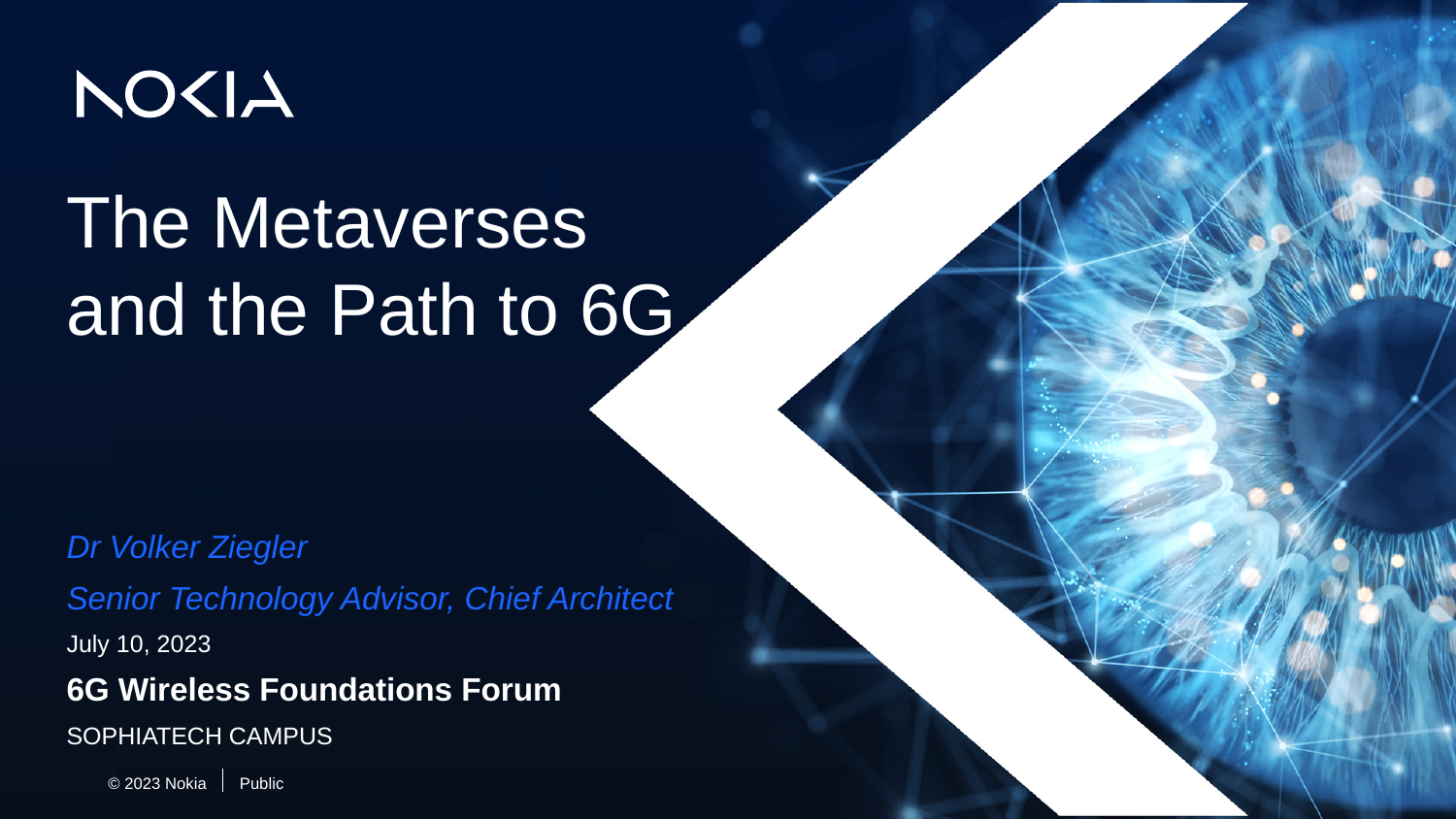

# The Metaverses and the Path to 6G
Dr Volker Ziegler
Senior Technology Advisor, Chief Architect
July 10, 2023
6G Wireless Foundations Forum
SOPHIATECH CAMPUS

Public